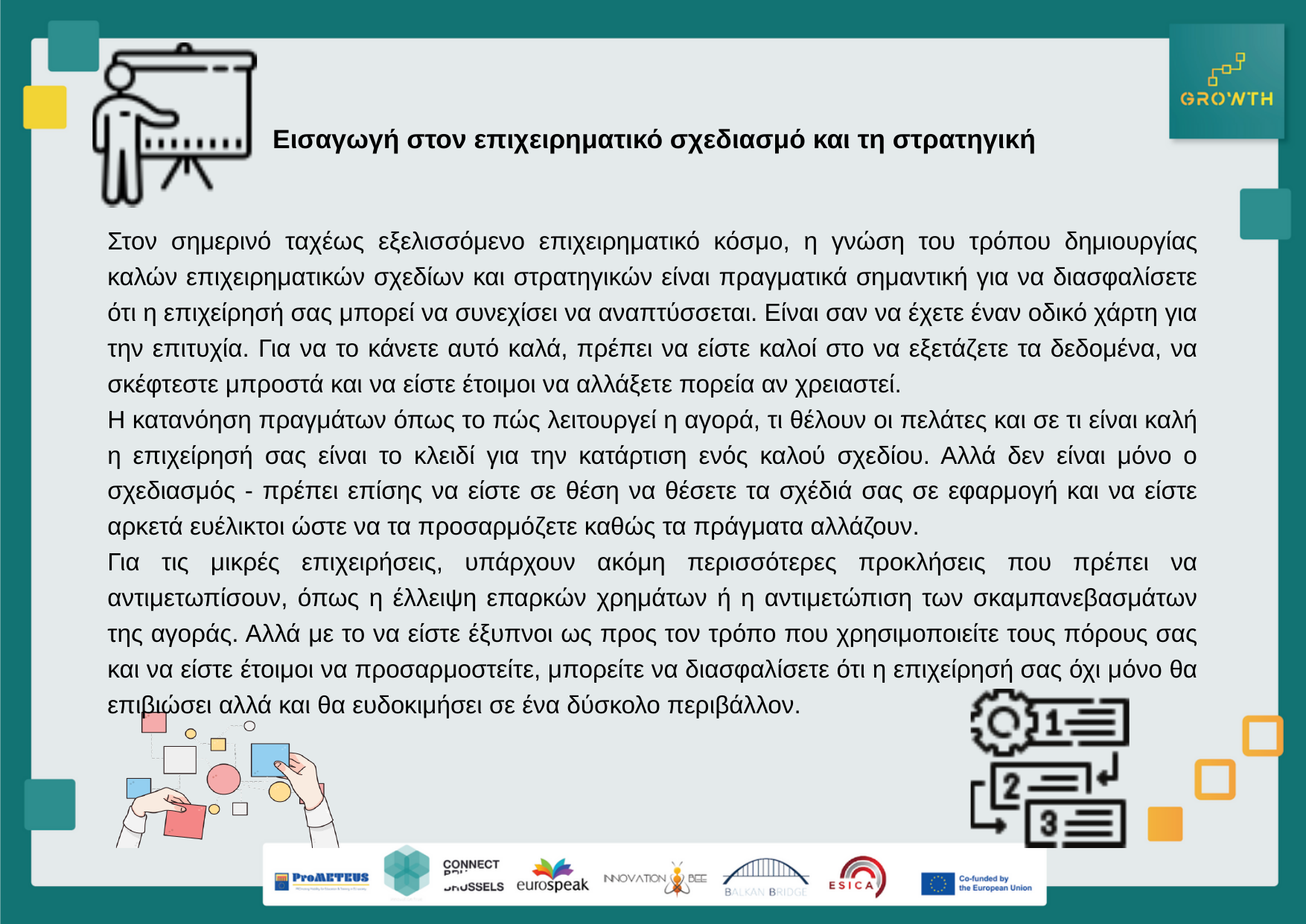

Εισαγωγή στον επιχειρηματικό σχεδιασμό και τη στρατηγική

Στον σημερινό ταχέως εξελισσόμενο επιχειρηματικό κόσμο, η γνώση του τρόπου δημιουργίας καλών επιχειρηματικών σχεδίων και στρατηγικών είναι πραγματικά σημαντική για να διασφαλίσετε ότι η επιχείρησή σας μπορεί να συνεχίσει να αναπτύσσεται. Είναι σαν να έχετε έναν οδικό χάρτη για την επιτυχία. Για να το κάνετε αυτό καλά, πρέπει να είστε καλοί στο να εξετάζετε τα δεδομένα, να σκέφτεστε μπροστά και να είστε έτοιμοι να αλλάξετε πορεία αν χρειαστεί.
Η κατανόηση πραγμάτων όπως το πώς λειτουργεί η αγορά, τι θέλουν οι πελάτες και σε τι είναι καλή η επιχείρησή σας είναι το κλειδί για την κατάρτιση ενός καλού σχεδίου. Αλλά δεν είναι μόνο ο σχεδιασμός - πρέπει επίσης να είστε σε θέση να θέσετε τα σχέδιά σας σε εφαρμογή και να είστε αρκετά ευέλικτοι ώστε να τα προσαρμόζετε καθώς τα πράγματα αλλάζουν.
Για τις μικρές επιχειρήσεις, υπάρχουν ακόμη περισσότερες προκλήσεις που πρέπει να αντιμετωπίσουν, όπως η έλλειψη επαρκών χρημάτων ή η αντιμετώπιση των σκαμπανεβασμάτων της αγοράς. Αλλά με το να είστε έξυπνοι ως προς τον τρόπο που χρησιμοποιείτε τους πόρους σας και να είστε έτοιμοι να προσαρμοστείτε, μπορείτε να διασφαλίσετε ότι η επιχείρησή σας όχι μόνο θα επιβιώσει αλλά και θα ευδοκιμήσει σε ένα δύσκολο περιβάλλον.